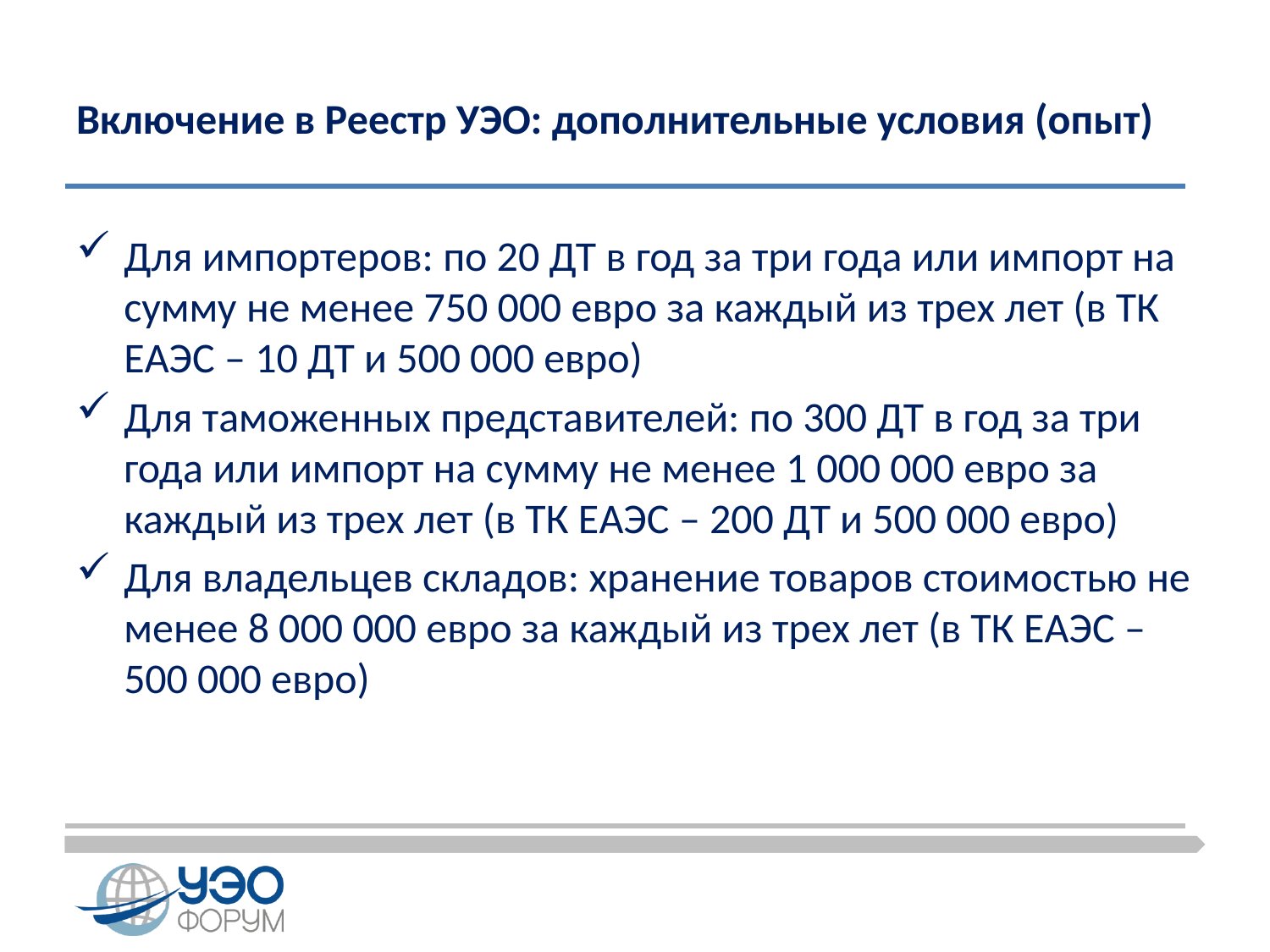

# Включение в Реестр УЭО: дополнительные условия (опыт)
Для импортеров: по 20 ДТ в год за три года или импорт на сумму не менее 750 000 евро за каждый из трех лет (в ТК ЕАЭС – 10 ДТ и 500 000 евро)
Для таможенных представителей: по 300 ДТ в год за три года или импорт на сумму не менее 1 000 000 евро за каждый из трех лет (в ТК ЕАЭС – 200 ДТ и 500 000 евро)
Для владельцев складов: хранение товаров стоимостью не менее 8 000 000 евро за каждый из трех лет (в ТК ЕАЭС – 500 000 евро)